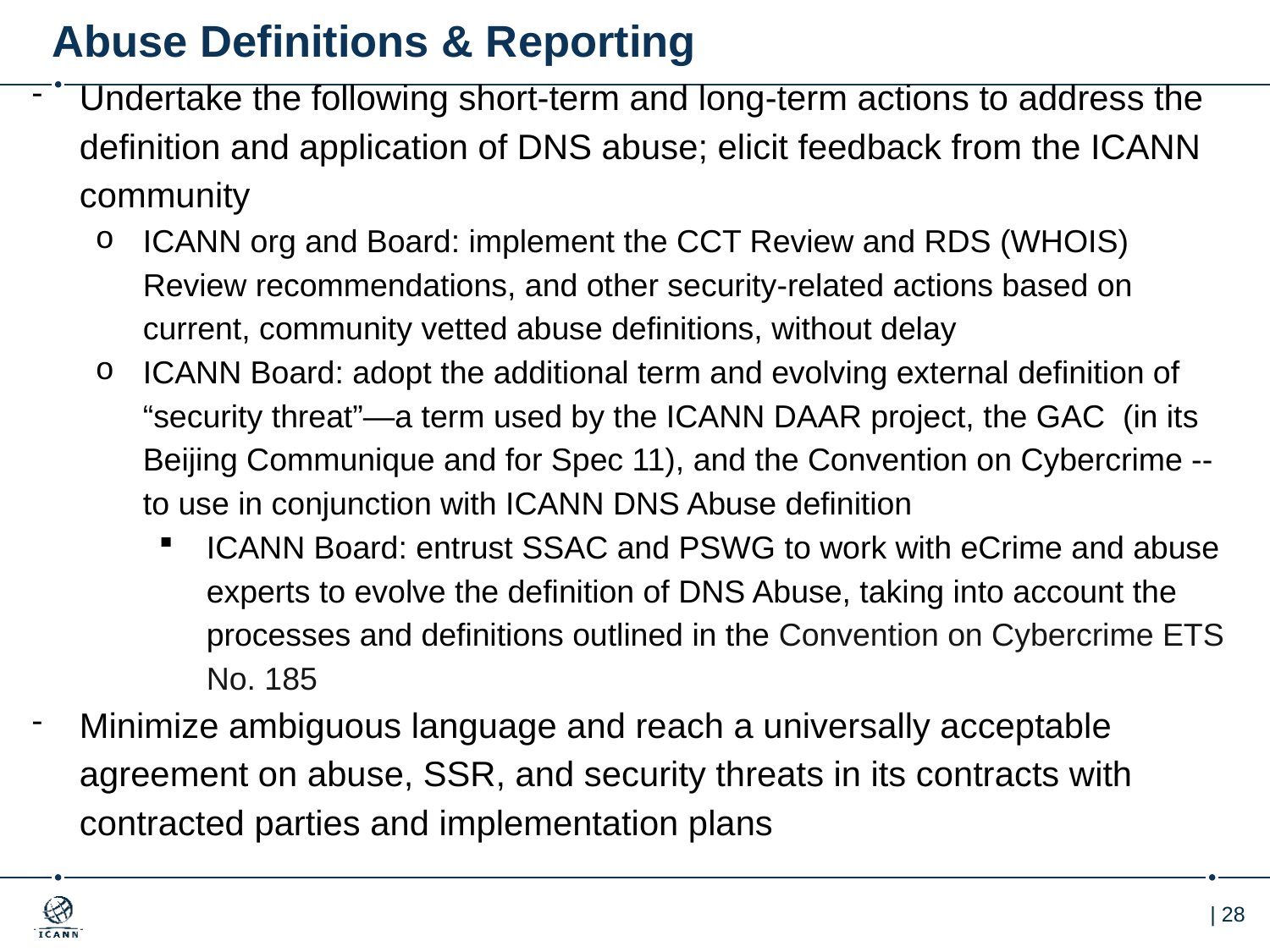

# Abuse Definitions & Reporting
Undertake the following short-term and long-term actions to address the definition and application of DNS abuse; elicit feedback from the ICANN community
ICANN org and Board: implement the CCT Review and RDS (WHOIS) Review recommendations, and other security-related actions based on current, community vetted abuse definitions, without delay
ICANN Board: adopt the additional term and evolving external definition of “security threat”—a term used by the ICANN DAAR project, the GAC  (in its Beijing Communique and for Spec 11), and the Convention on Cybercrime -- to use in conjunction with ICANN DNS Abuse definition
ICANN Board: entrust SSAC and PSWG to work with eCrime and abuse experts to evolve the definition of DNS Abuse, taking into account the processes and definitions outlined in the Convention on Cybercrime ETS No. 185
Minimize ambiguous language and reach a universally acceptable agreement on abuse, SSR, and security threats in its contracts with contracted parties and implementation plans